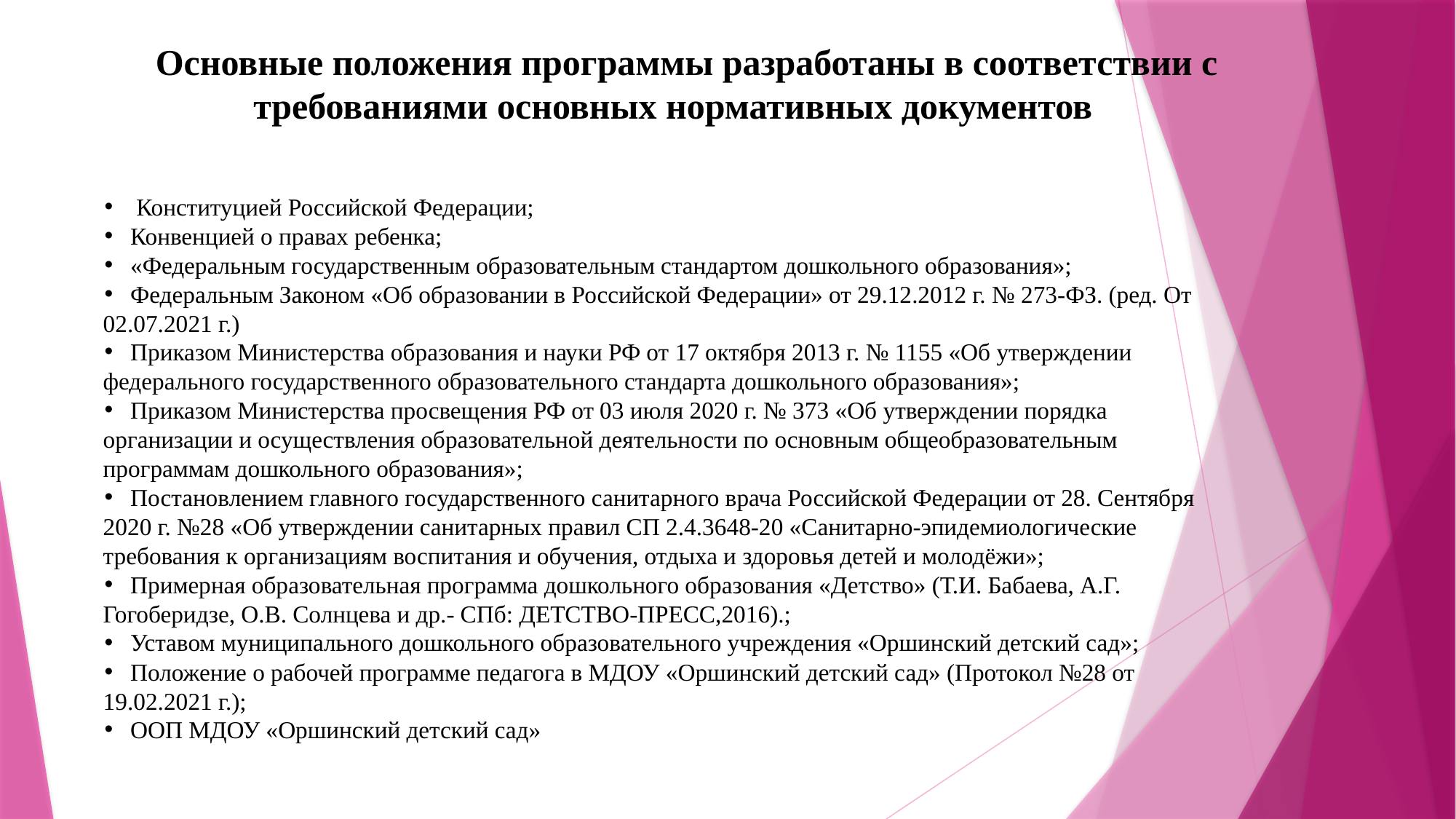

Основные положения программы разработаны в соответствии с требованиями основных нормативных документов

 Конституцией Российской Федерации;
Конвенцией о правах ребенка;
«Федеральным государственным образовательным стандартом дошкольного образования»;
Федеральным Законом «Об образовании в Российской Федерации» от 29.12.2012 г. № 273-ФЗ. (ред. От 02.07.2021 г.)
Приказом Министерства образования и науки РФ от 17 октября 2013 г. № 1155 «Об утверждении федерального государственного образовательного стандарта дошкольного образования»;
Приказом Министерства просвещения РФ от 03 июля 2020 г. № 373 «Об утверждении порядка организации и осуществления образовательной деятельности по основным общеобразовательным программам дошкольного образования»;
Постановлением главного государственного санитарного врача Российской Федерации от 28. Сентября 2020 г. №28 «Об утверждении санитарных правил СП 2.4.3648-20 «Санитарно-эпидемиологические требования к организациям воспитания и обучения, отдыха и здоровья детей и молодёжи»;
Примерная образовательная программа дошкольного образования «Детство» (Т.И. Бабаева, А.Г. Гогоберидзе, О.В. Солнцева и др.- СПб: ДЕТСТВО-ПРЕСС,2016).;
Уставом муниципального дошкольного образовательного учреждения «Оршинский детский сад»;
Положение о рабочей программе педагога в МДОУ «Оршинский детский сад» (Протокол №28 от 19.02.2021 г.);
ООП МДОУ «Оршинский детский сад»